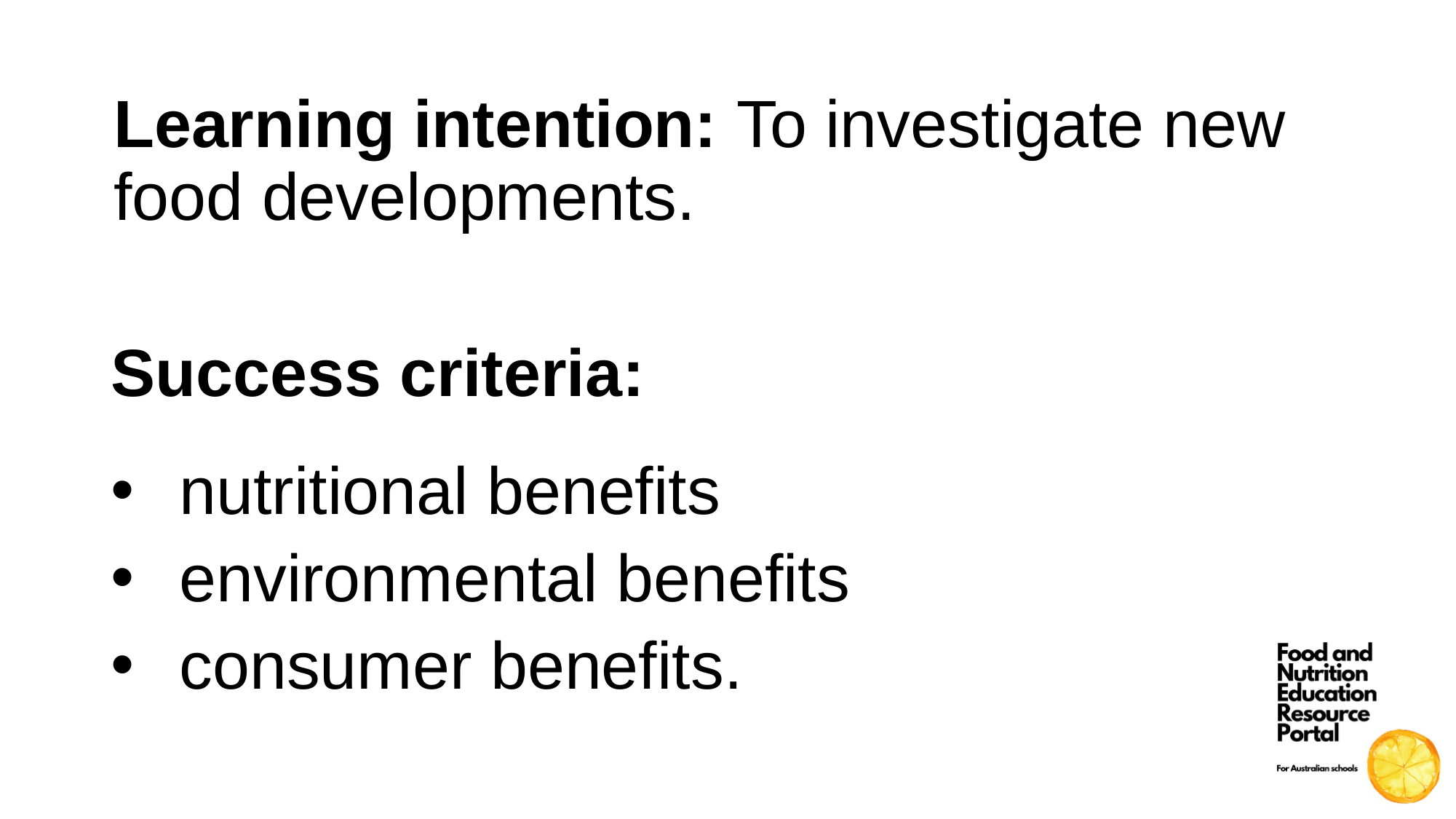

Learning intention: To investigate new food developments.
Success criteria:
nutritional benefits
environmental benefits
consumer benefits.